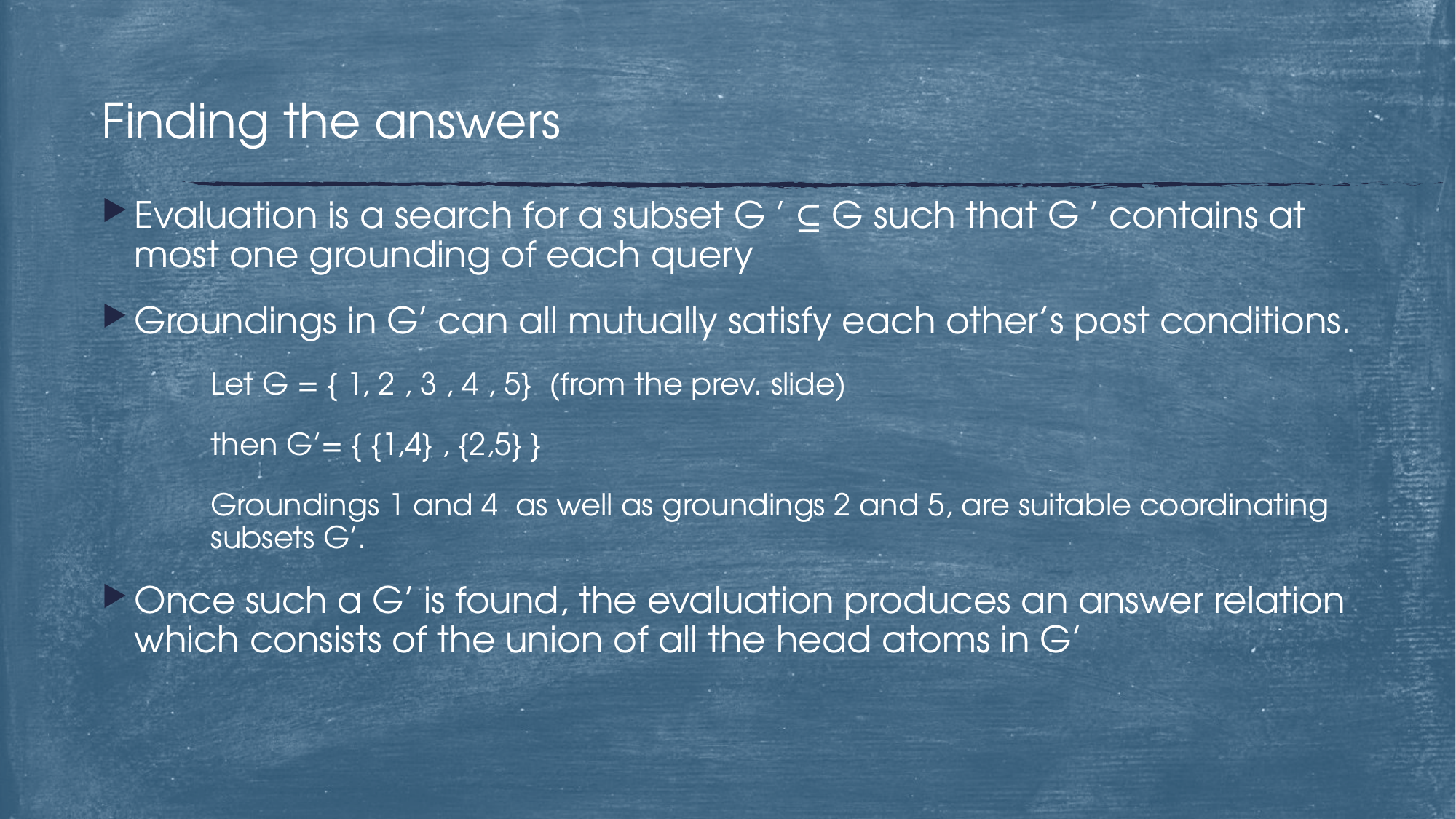

# Finding the answers
Evaluation is a search for a subset G ′ ⊆ G such that G ′ contains at most one grounding of each query
Groundings in G′ can all mutually satisfy each other’s post conditions.
             Let G = { 1, 2 , 3 , 4 , 5}  (from the prev. slide)
	then G′= { {1,4} , {2,5} }
             Groundings 1 and 4  as well as groundings 2 and 5, are suitable coordinating    	subsets G′.
Once such a G′ is found, the evaluation produces an answer relation which consists of the union of all the head atoms in G′